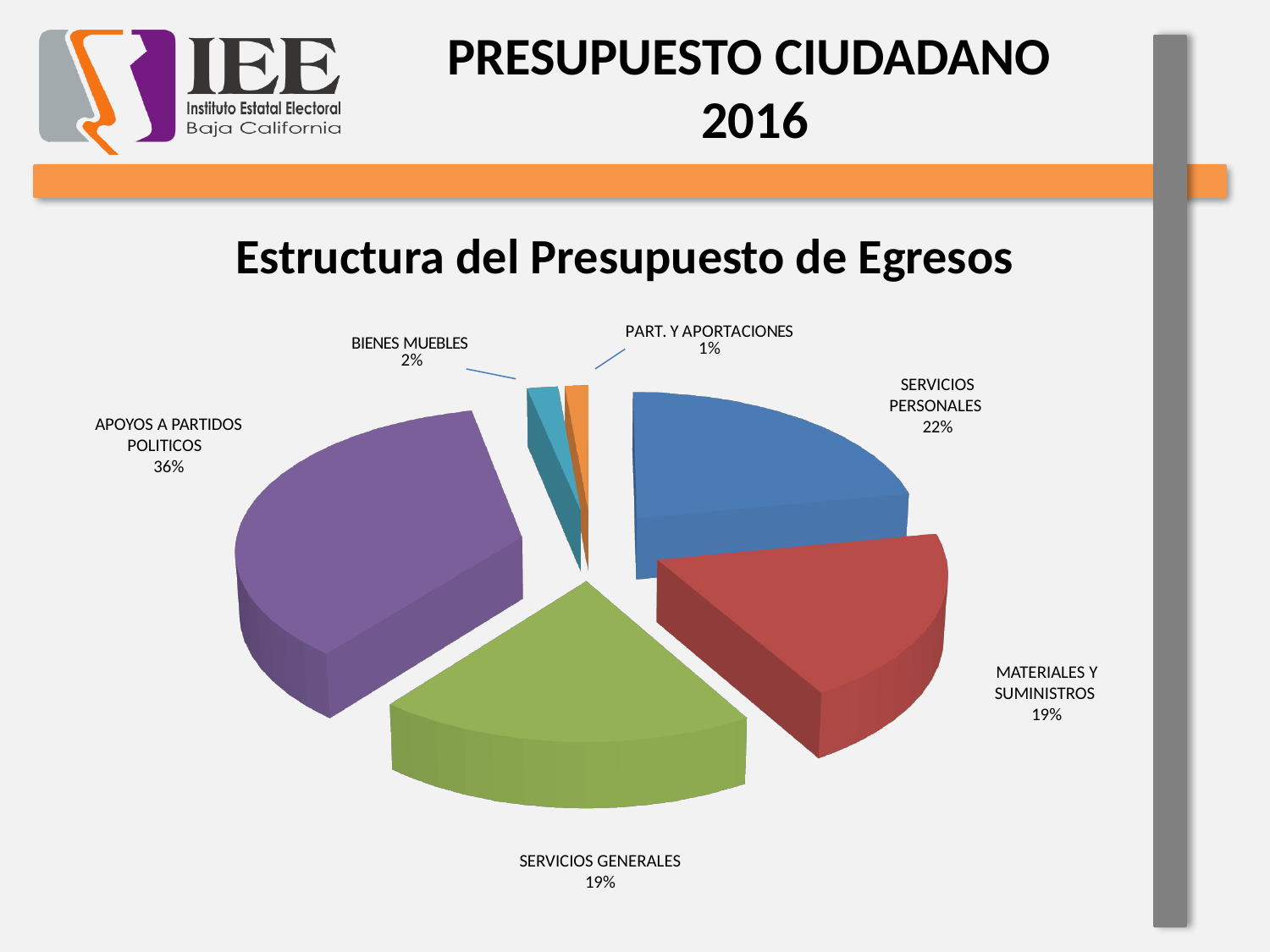

PRESUPUESTO CIUDADANO
2016
Estructura del Presupuesto de Egresos

[unsupported chart]

SERVICIOS PERSONALES
22%
APOYOS A PARTIDOS POLITICOS
36%
MATERIALES Y SUMINISTROS
19%
SERVICIOS GENERALES
19%